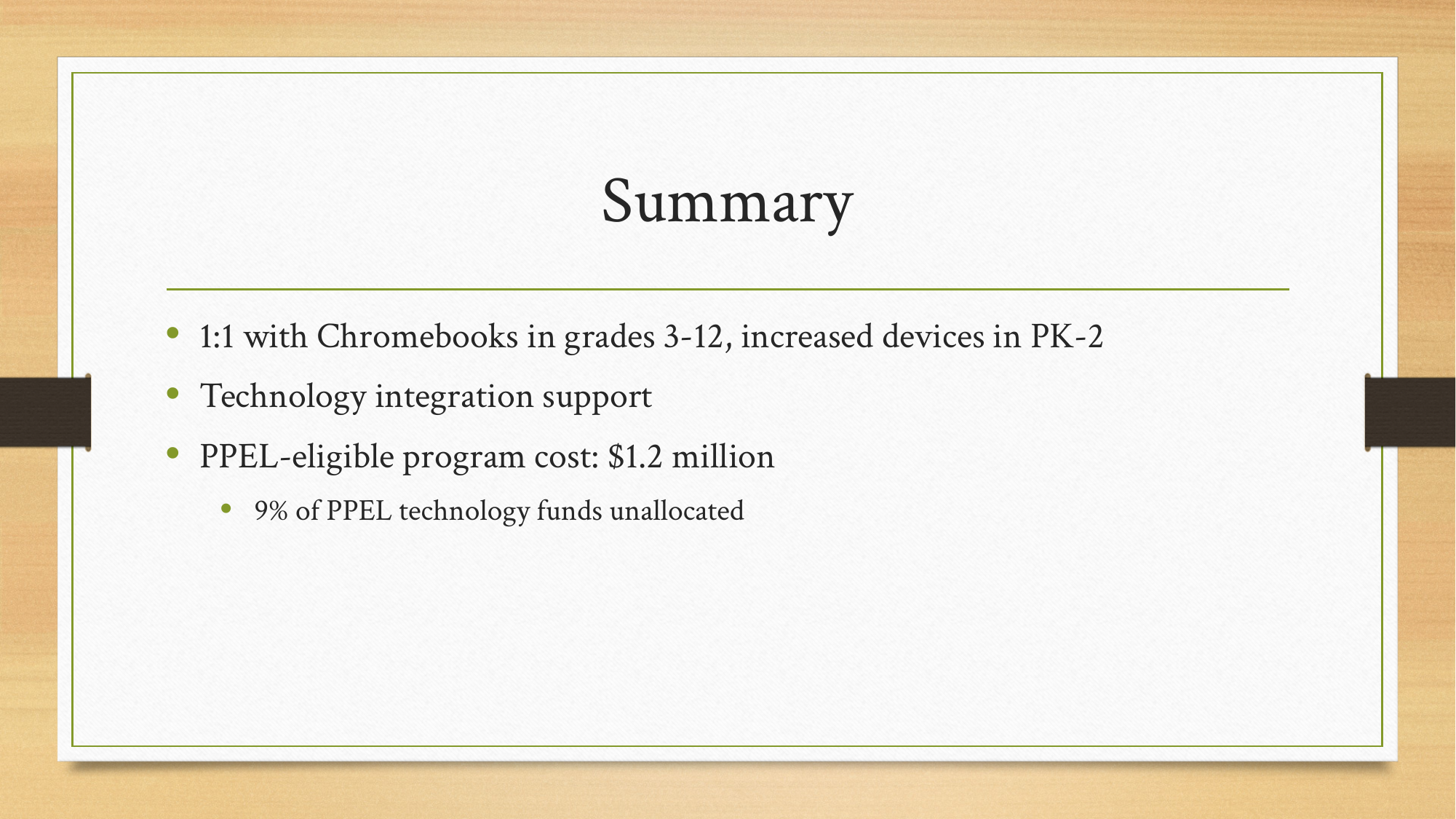

# Summary
1:1 with Chromebooks in grades 3-12, increased devices in PK-2
Technology integration support
PPEL-eligible program cost: $1.2 million
9% of PPEL technology funds unallocated